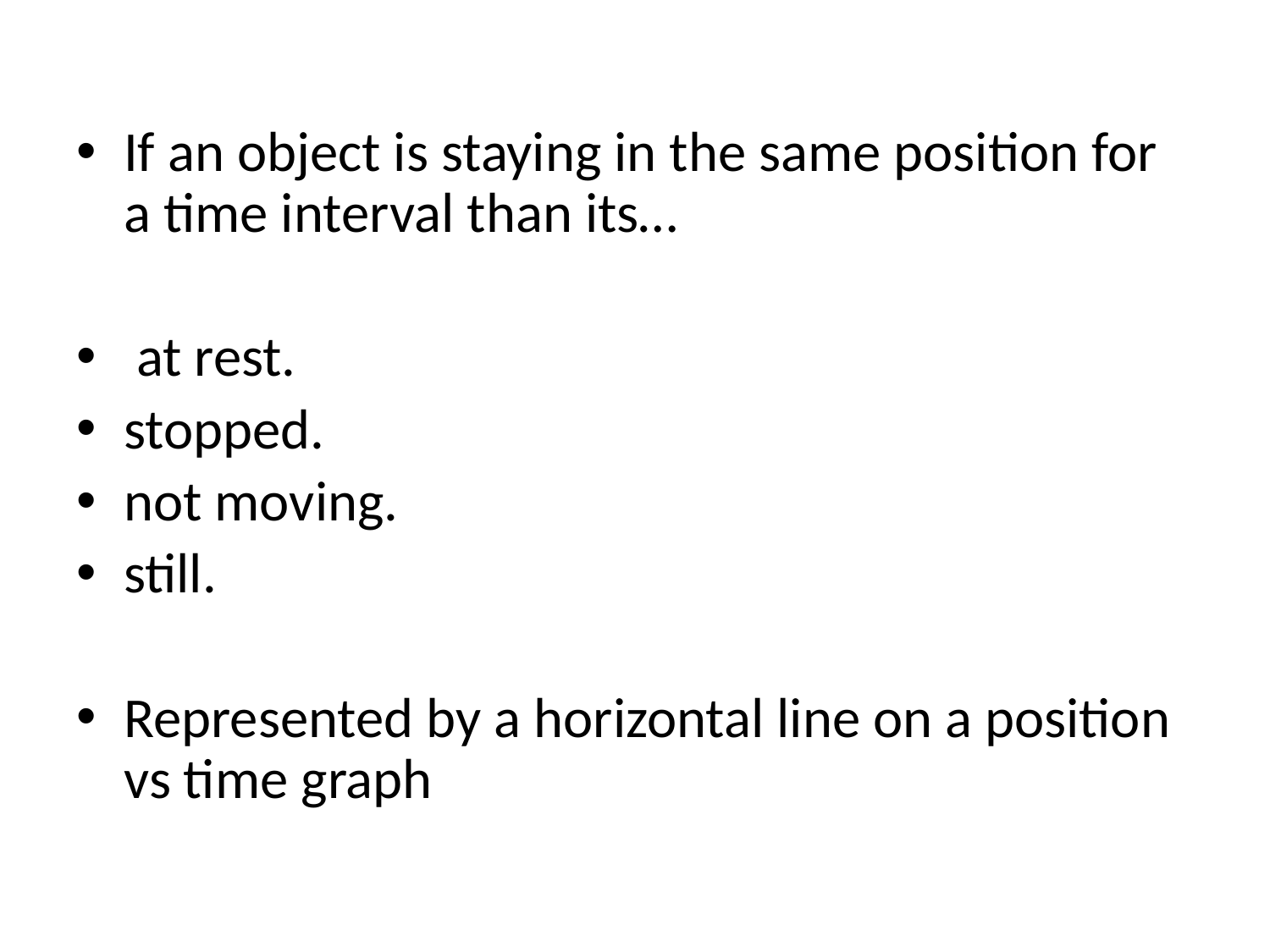

If an object is staying in the same position for a time interval than its…

 at rest.
stopped.
not moving.
still.

Represented by a horizontal line on a position vs time graph